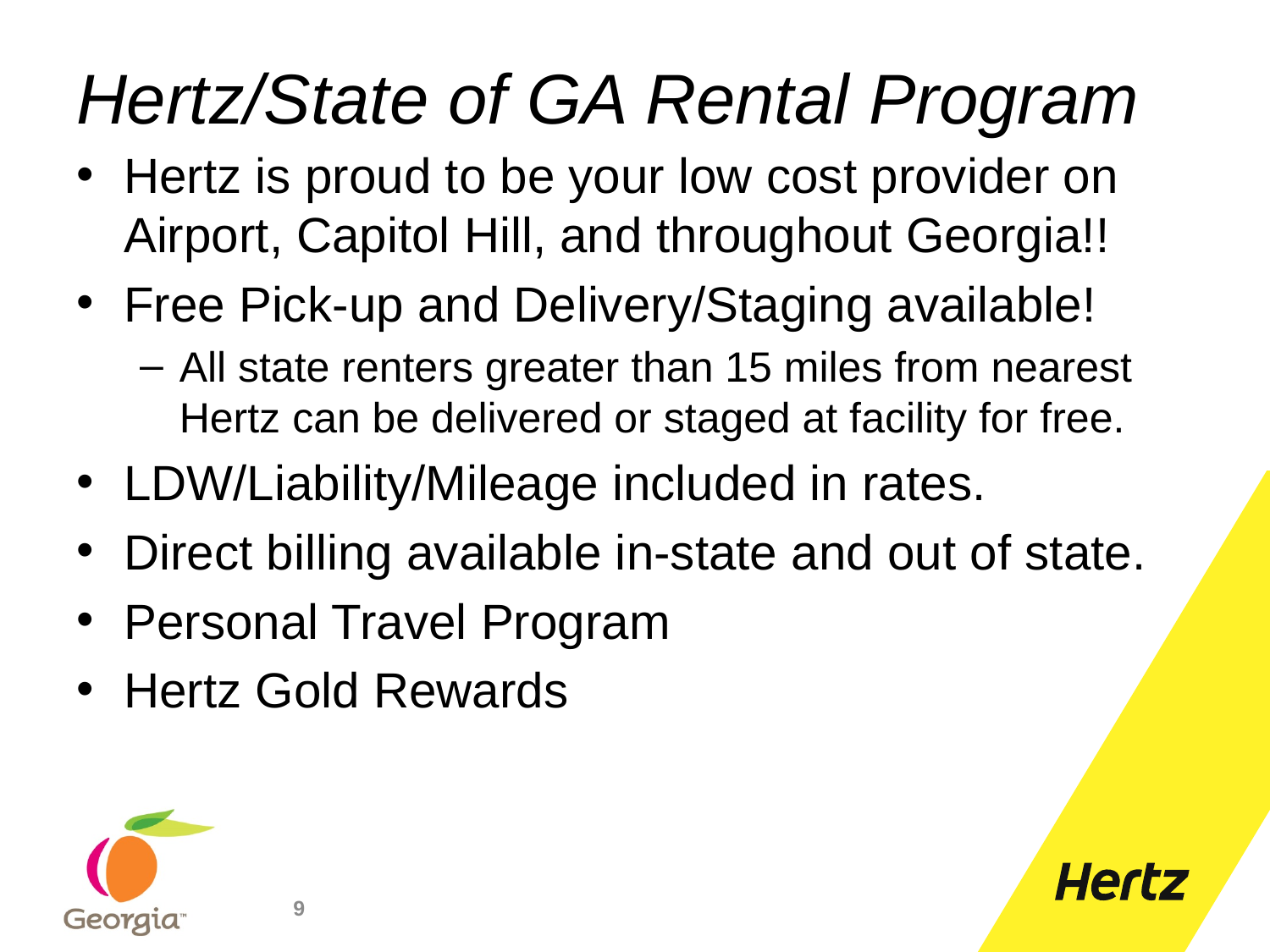

# Hertz/State of GA Rental Program
Hertz is proud to be your low cost provider on Airport, Capitol Hill, and throughout Georgia!!
Free Pick-up and Delivery/Staging available!
All state renters greater than 15 miles from nearest Hertz can be delivered or staged at facility for free.
LDW/Liability/Mileage included in rates.
Direct billing available in-state and out of state.
Personal Travel Program
Hertz Gold Rewards

9